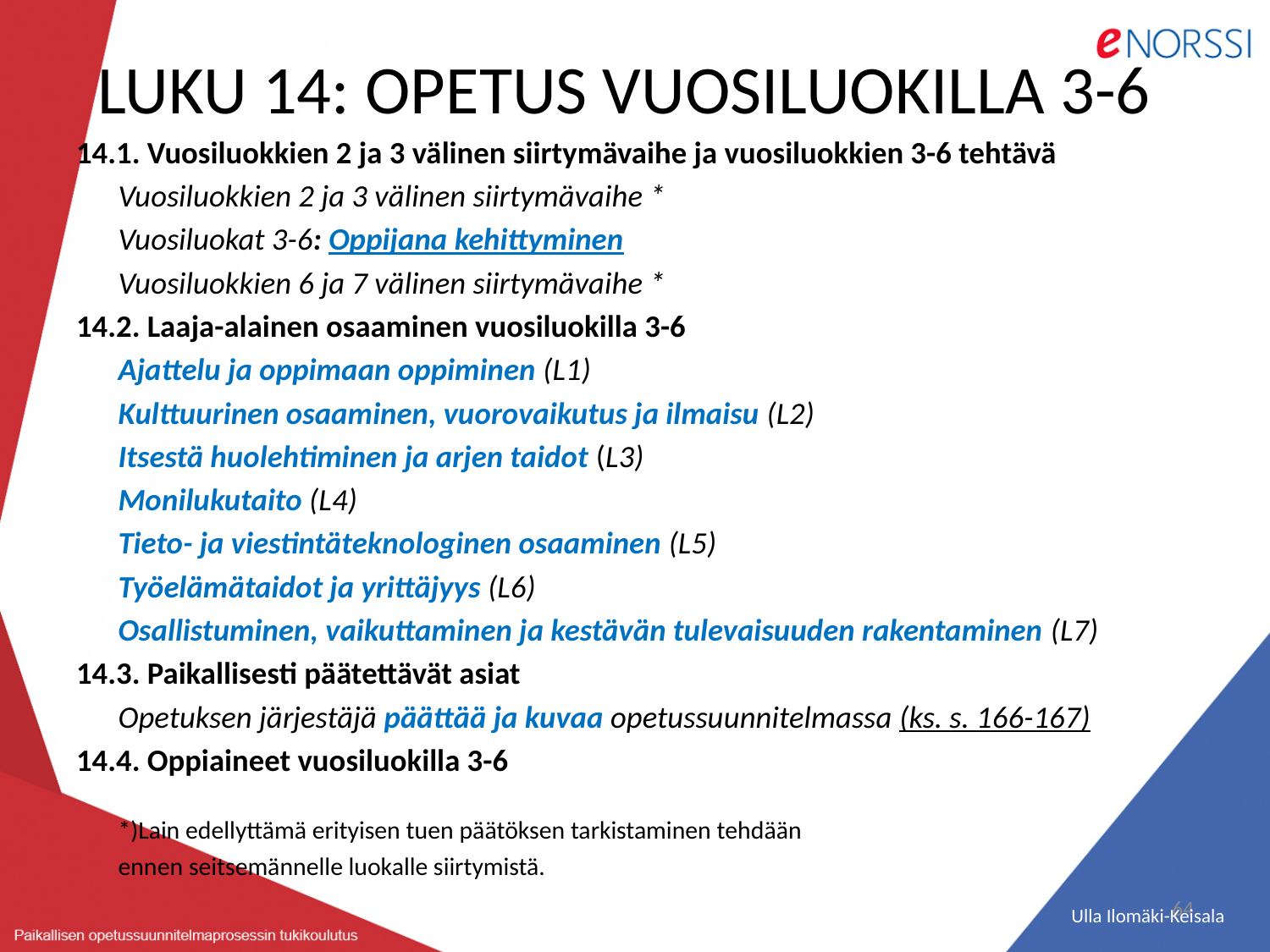

# LUKU 14: OPETUS VUOSILUOKILLA 3-6
14.1. Vuosiluokkien 2 ja 3 välinen siirtymävaihe ja vuosiluokkien 3-6 tehtävä
	Vuosiluokkien 2 ja 3 välinen siirtymävaihe *
	Vuosiluokat 3-6: Oppijana kehittyminen
	Vuosiluokkien 6 ja 7 välinen siirtymävaihe *
14.2. Laaja-alainen osaaminen vuosiluokilla 3-6
	Ajattelu ja oppimaan oppiminen (L1)
	Kulttuurinen osaaminen, vuorovaikutus ja ilmaisu (L2)
	Itsestä huolehtiminen ja arjen taidot (L3)
	Monilukutaito (L4)
	Tieto- ja viestintäteknologinen osaaminen (L5)
	Työelämätaidot ja yrittäjyys (L6)
	Osallistuminen, vaikuttaminen ja kestävän tulevaisuuden rakentaminen (L7)
14.3. Paikallisesti päätettävät asiat
	Opetuksen järjestäjä päättää ja kuvaa opetussuunnitelmassa (ks. s. 166-167)
14.4. Oppiaineet vuosiluokilla 3-6

					*)Lain edellyttämä erityisen tuen päätöksen tarkistaminen tehdään
					ennen seitsemännelle luokalle siirtymistä.
64
    Ulla Ilomäki-Keisala